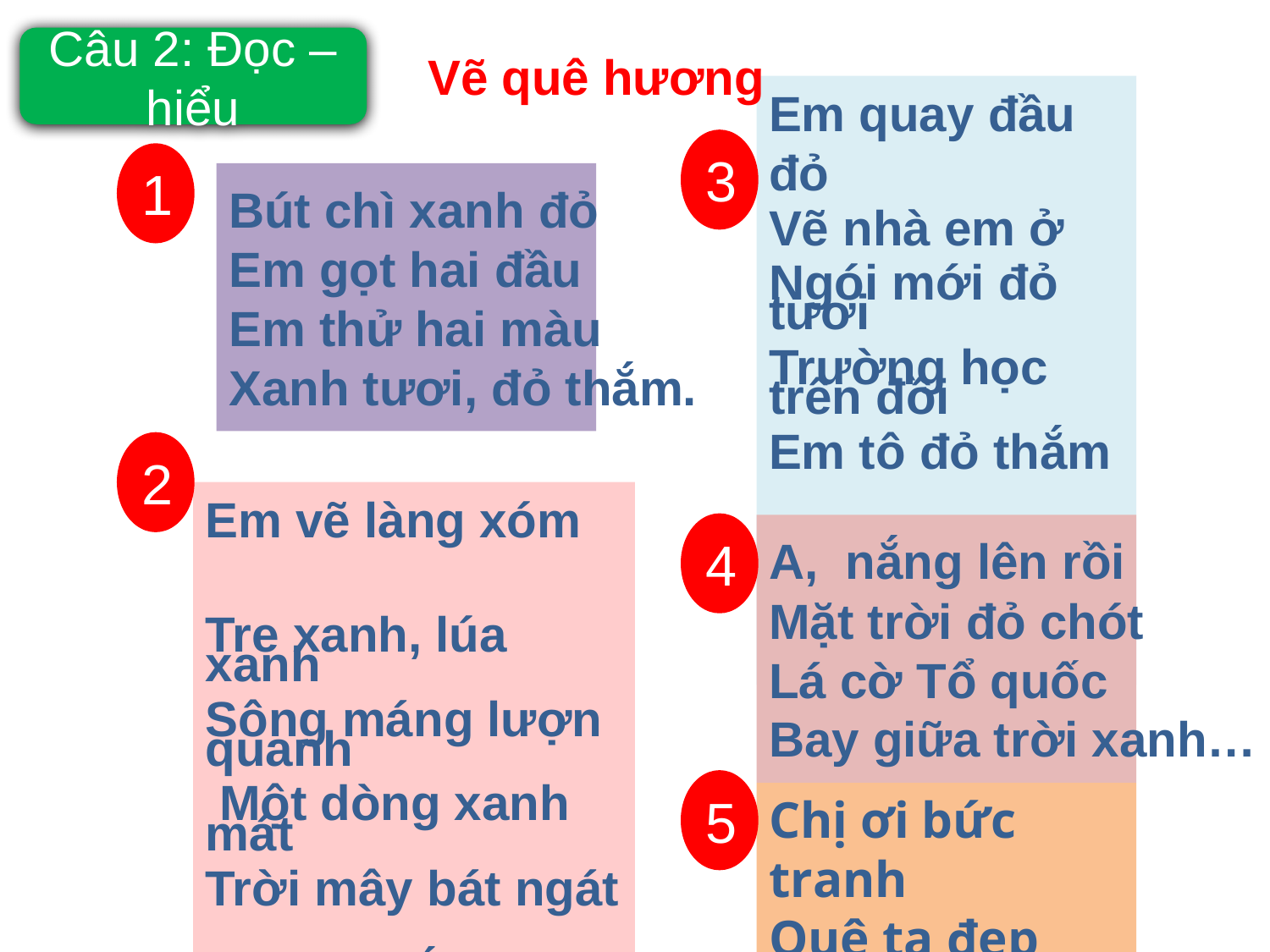

Câu 2: Đọc – hiểu
Vẽ quê hương
Em quay đầu đỏ
Vẽ nhà em ở
Ngói mới đỏ tươi
Trường học trên đồi
Em tô đỏ thắm
Cây gạo đầu xóm
 Hoa nở chói ngời.
3
1
Bút chì xanh đỏ
Em gọt hai đầu
Em thử hai màu
Xanh tươi, đỏ thắm.
2
Em vẽ làng xóm
Tre xanh, lúa xanh
Sông máng lượn quanh
 Một dòng xanh mát
Trời mây bát ngát
 Xanh ngắt mùa thu
 Xanh màu ước mơ…
A,  nắng lên rồi
Mặt trời đỏ chót
Lá cờ Tổ quốc
Bay giữa trời xanh…
4
5
Chị ơi bức tranh
Quê ta đẹp quá !